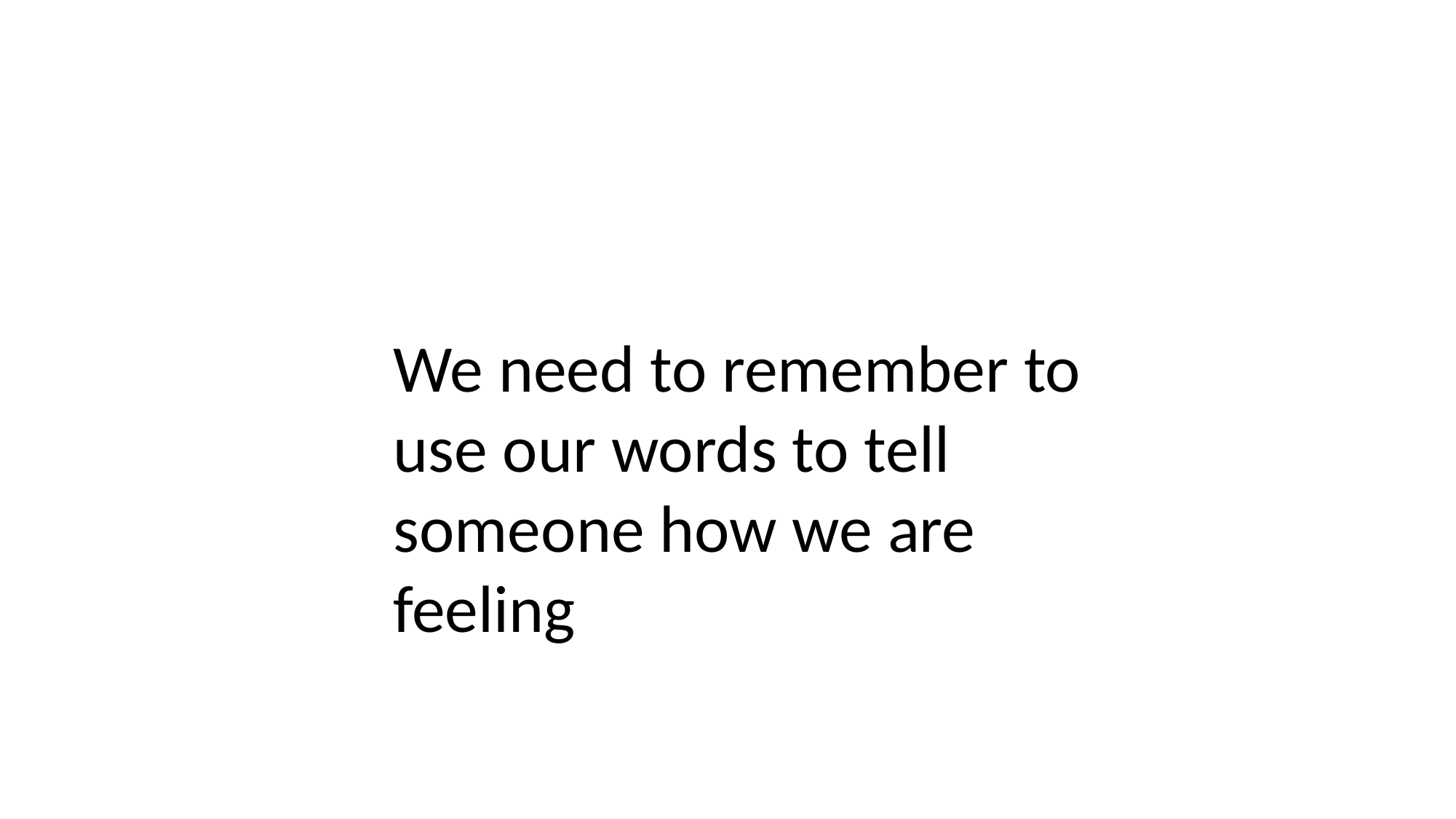

We need to remember to use our words to tell someone how we are feeling